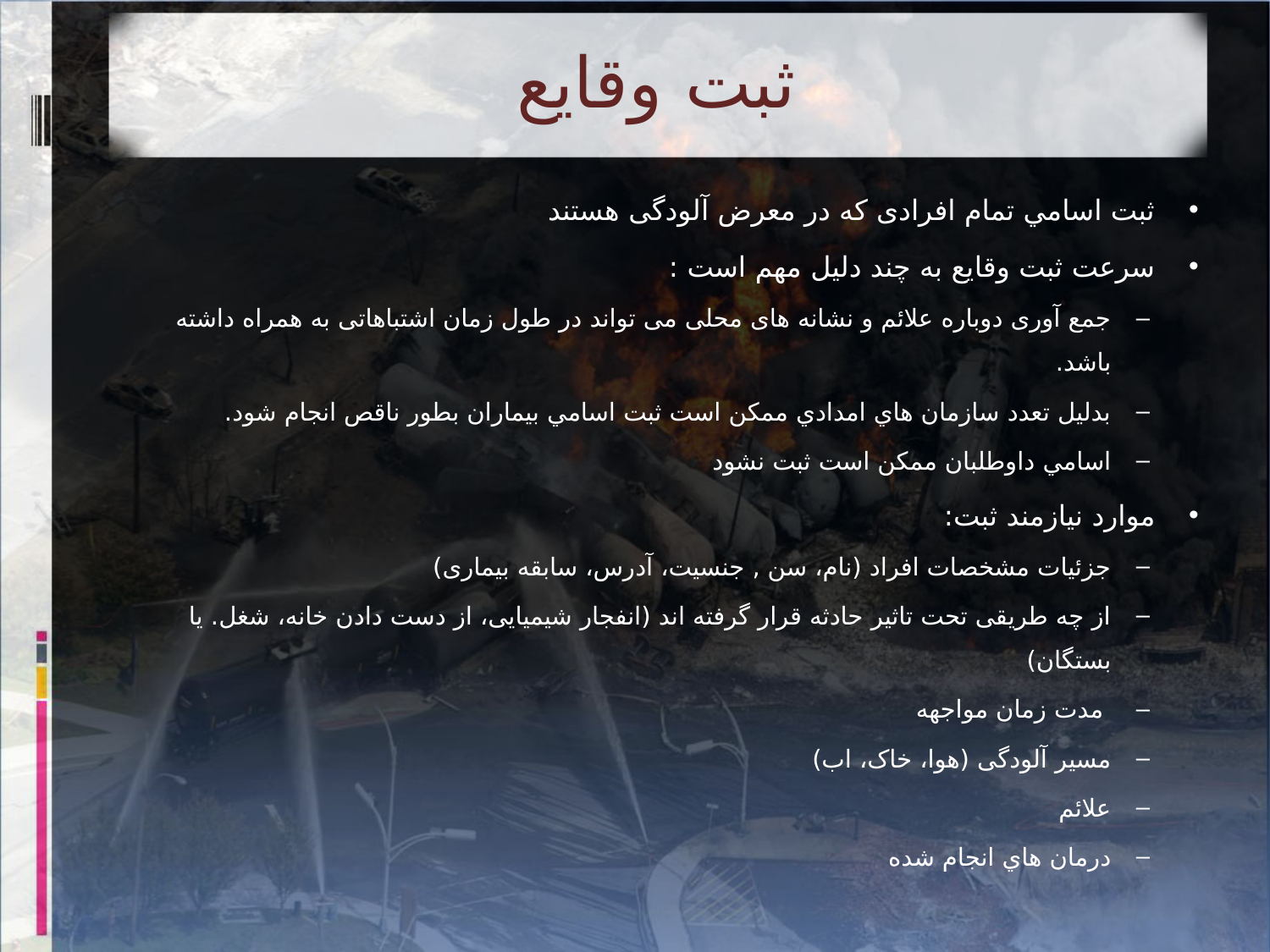

# ثبت وقایع
ثبت اسامي تمام افرادی که در معرض آلودگی هستند
سرعت ثبت وقایع به چند دلیل مهم است :
جمع آوری دوباره علائم و نشانه های محلی می تواند در طول زمان اشتباهاتی به همراه داشته باشد.
بدليل تعدد سازمان هاي امدادي ممكن است ثبت اسامي بيماران بطور ناقص انجام شود.
اسامي داوطلبان ممكن است ثبت نشود
موارد نيازمند ثبت:
جزئیات مشخصات افراد (نام، سن , جنسیت، آدرس، سابقه بیماری)
از چه طریقی تحت تاثیر حادثه قرار گرفته اند (انفجار شیمیایی، از دست دادن خانه، شغل. یا بستگان)
 مدت زمان مواجهه
مسیر آلودگی (هوا، خاک، اب)
علائم
درمان هاي انجام شده